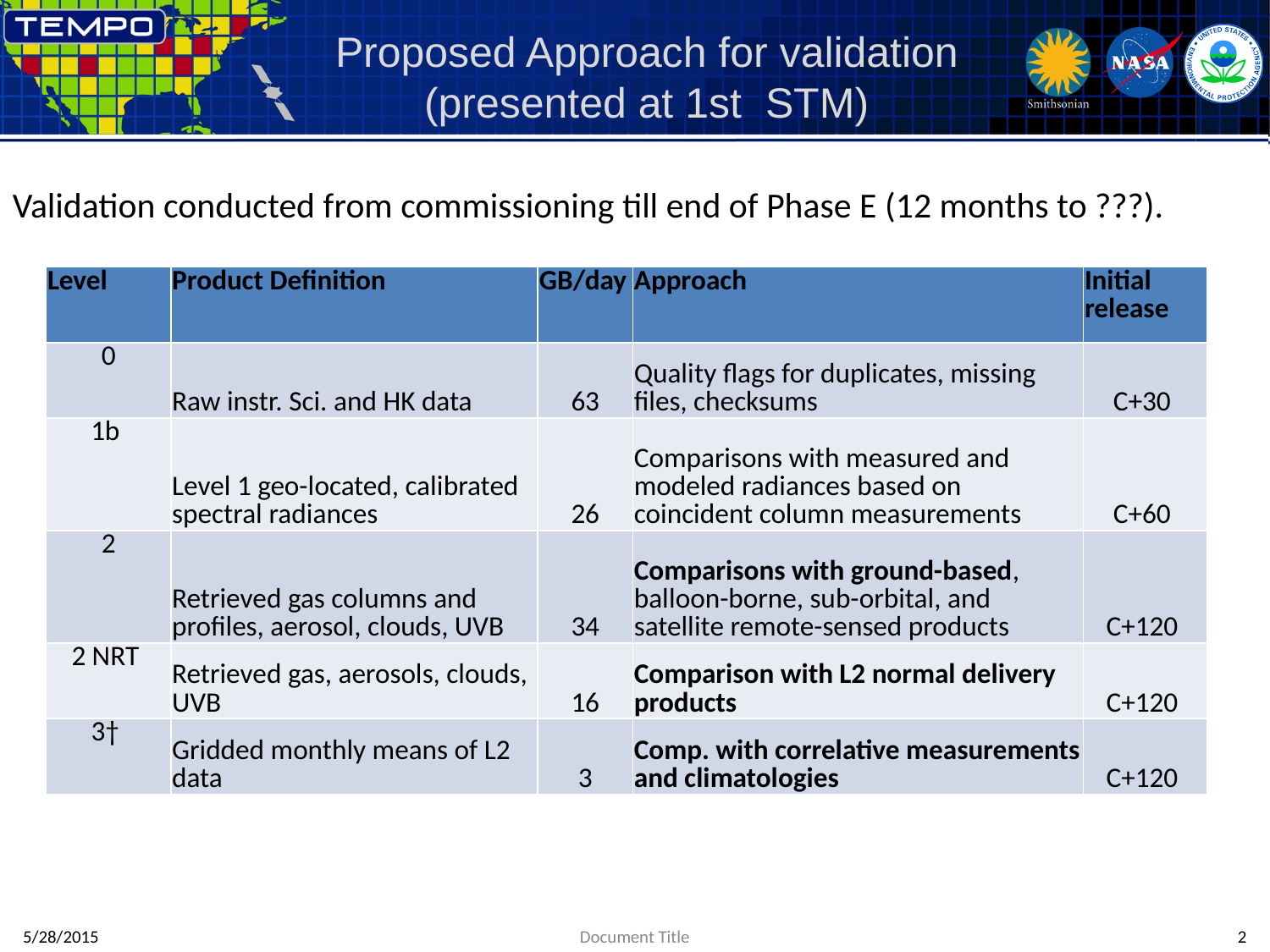

# Proposed Approach for validation (presented at 1st  STM)

Validation conducted from commissioning till end of Phase E (12 months to ???).

| Level | Product Definition | GB/day | Approach | Initial release |
| --- | --- | --- | --- | --- |
| 0 | Raw instr. Sci. and HK data | 63 | Quality flags for duplicates, missing files, checksums | C+30 |
| 1b | Level 1 geo-located, calibrated spectral radiances | 26 | Comparisons with measured and modeled radiances based on coincident column measurements | C+60 |
| 2 | Retrieved gas columns and profiles, aerosol, clouds, UVB | 34 | Comparisons with ground-based, balloon-borne, sub-orbital, and satellite remote-sensed products | C+120 |
| 2 NRT | Retrieved gas, aerosols, clouds, UVB | 16 | Comparison with L2 normal delivery products | C+120 |
| 3† | Gridded monthly means of L2 data | 3 | Comp. with correlative measurements and climatologies | C+120 |